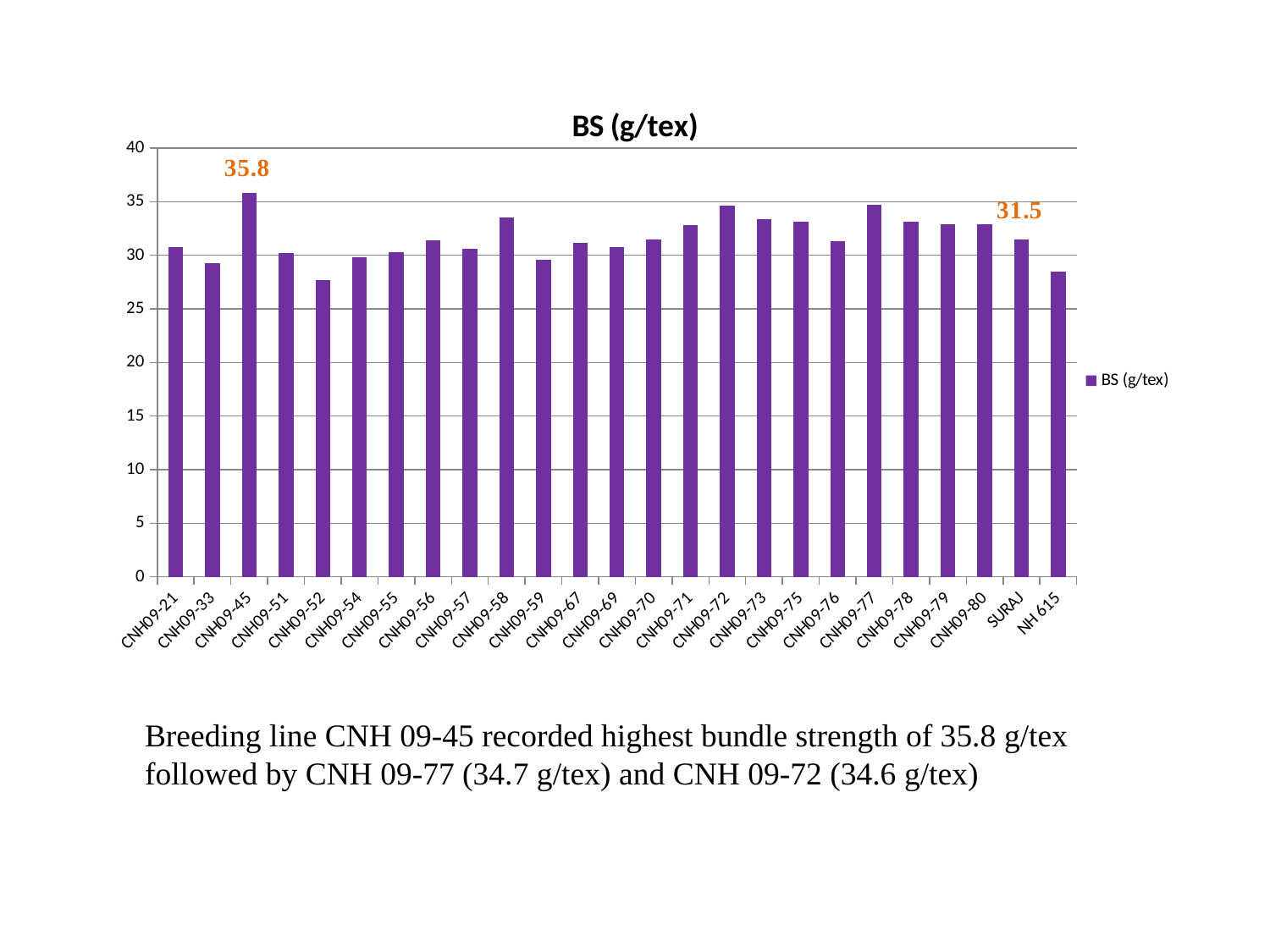

### Chart:

| Category | BS (g/tex) |
|---|---|
| CNH09-21 | 30.8 |
| CNH09-33 | 29.3 |
| CNH09-45 | 35.8 |
| CNH09-51 | 30.2 |
| CNH09-52 | 27.7 |
| CNH09-54 | 29.8 |
| CNH09-55 | 30.3 |
| CNH09-56 | 31.4 |
| CNH09-57 | 30.6 |
| CNH09-58 | 33.5 |
| CNH09-59 | 29.6 |
| CNH09-67 | 31.2 |
| CNH09-69 | 30.8 |
| CNH09-70 | 31.5 |
| CNH09-71 | 32.8 |
| CNH09-72 | 34.6 |
| CNH09-73 | 33.4 |
| CNH09-75 | 33.1 |
| CNH09-76 | 31.3 |
| CNH09-77 | 34.7 |
| CNH09-78 | 33.1 |
| CNH09-79 | 32.9 |
| CNH09-80 | 32.9 |
| SURAJ | 31.5 |
| NH 615 | 28.5 |
Breeding line CNH 09-45 recorded highest bundle strength of 35.8 g/tex
followed by CNH 09-77 (34.7 g/tex) and CNH 09-72 (34.6 g/tex)